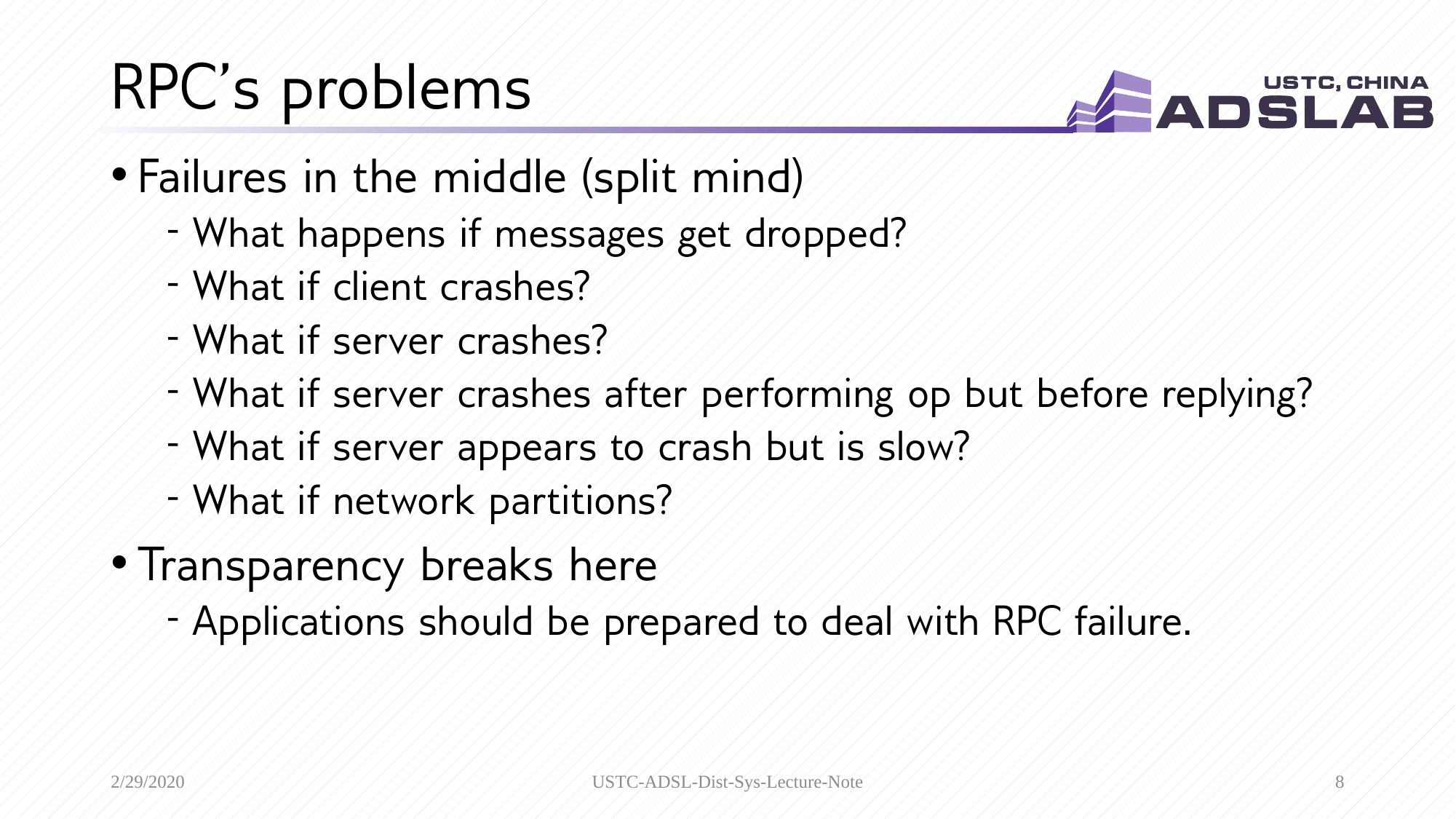

# RPC’s problems
Failures in the middle (split mind)
What happens if messages get dropped?
What if client crashes?
What if server crashes?
What if server crashes after performing op but before replying?
What if server appears to crash but is slow?
What if network partitions?
Transparency breaks here
Applications should be prepared to deal with RPC failure.

2/29/2020
USTC-ADSL-Dist-Sys-Lecture-Note